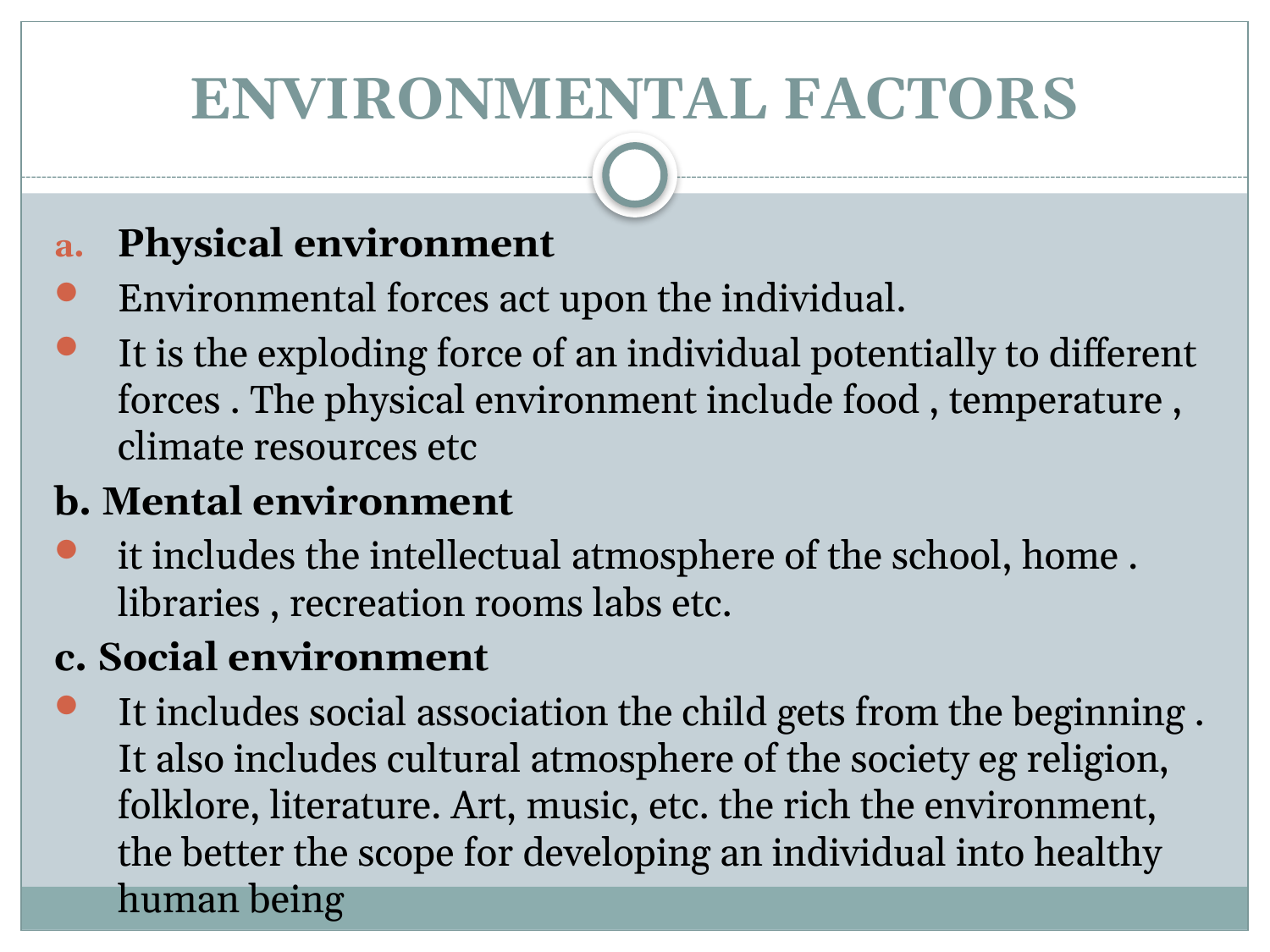

# ENVIRONMENTAL FACTORS
Physical environment
Environmental forces act upon the individual.
It is the exploding force of an individual potentially to different forces . The physical environment include food , temperature , climate resources etc
b. Mental environment
it includes the intellectual atmosphere of the school, home . libraries , recreation rooms labs etc.
c. Social environment
It includes social association the child gets from the beginning . It also includes cultural atmosphere of the society eg religion, folklore, literature. Art, music, etc. the rich the environment, the better the scope for developing an individual into healthy human being